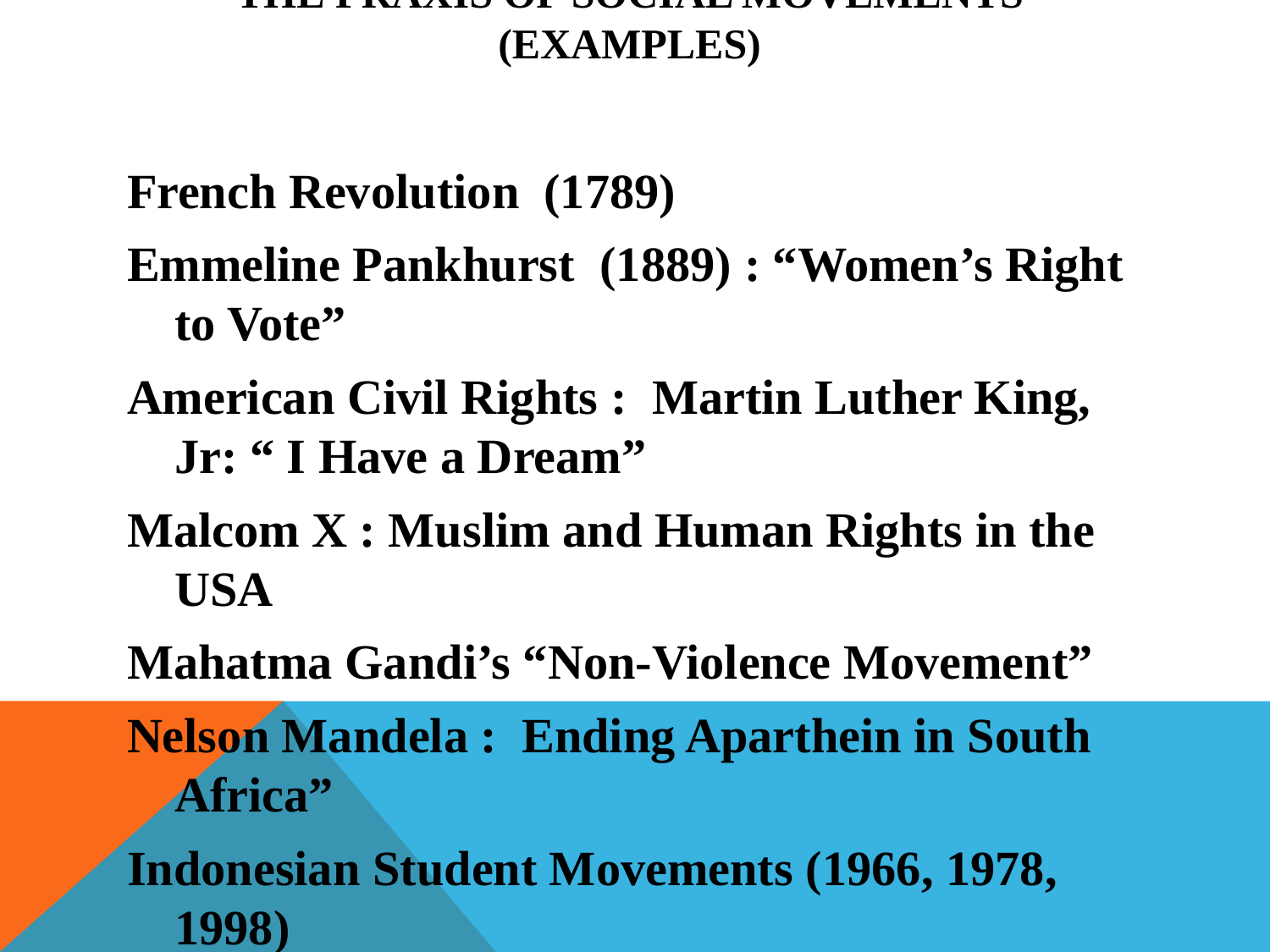

# The Praxis of Social Movements (Examples)
French Revolution  (1789)
Emmeline Pankhurst  (1889) : “Women’s Right to Vote”
American Civil Rights :  Martin Luther King, Jr: “ I Have a Dream”
Malcom X : Muslim and Human Rights in the USA
Mahatma Gandi’s “Non-Violence Movement”
Nelson Mandela :  Ending Aparthein in South Africa”
Indonesian Student Movements (1966, 1978, 1998)